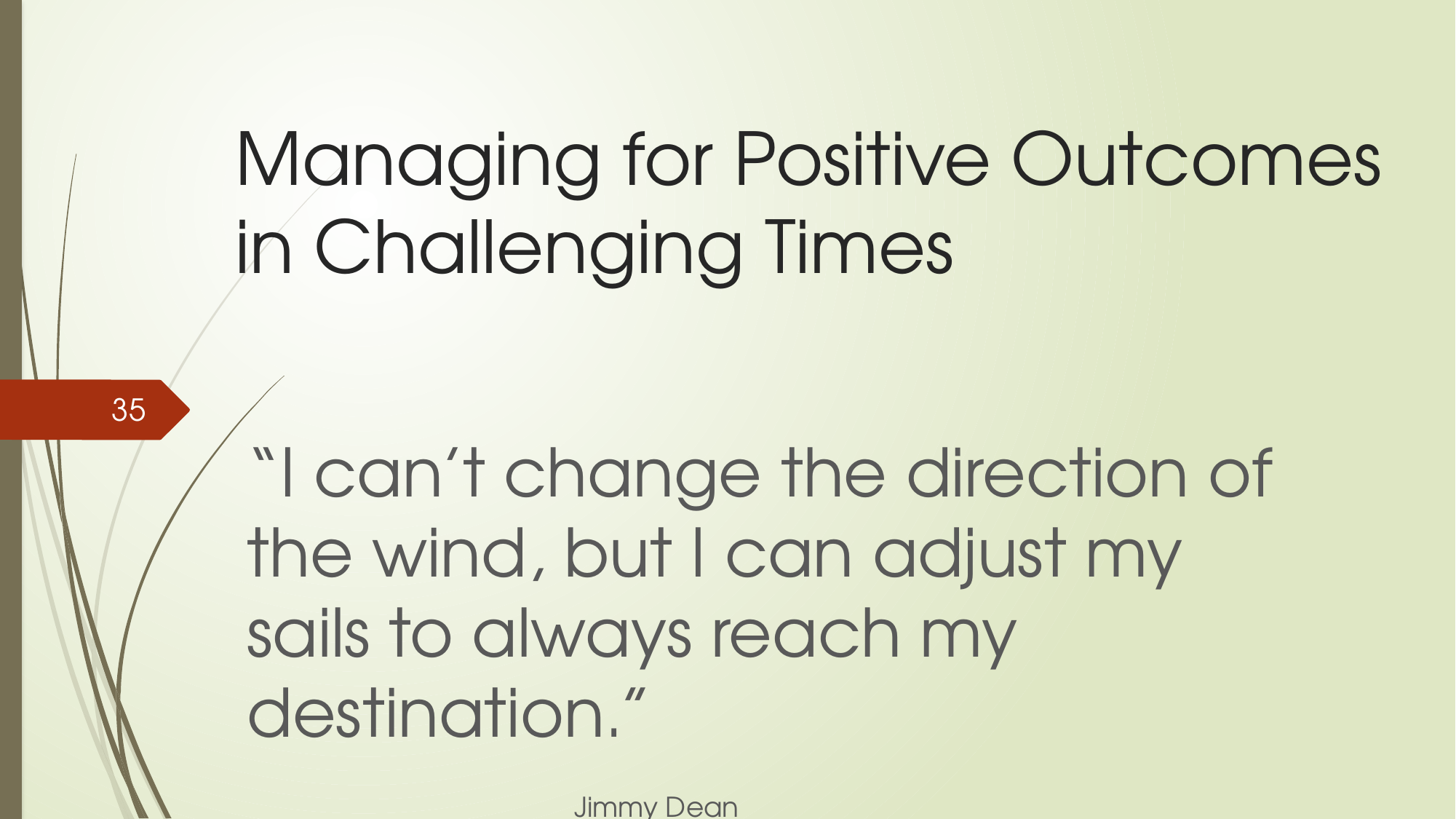

# Managing for Positive Outcomes in Challenging Times
35
“I can’t change the direction of the wind, but I can adjust my sails to always reach my destination.”									Jimmy Dean